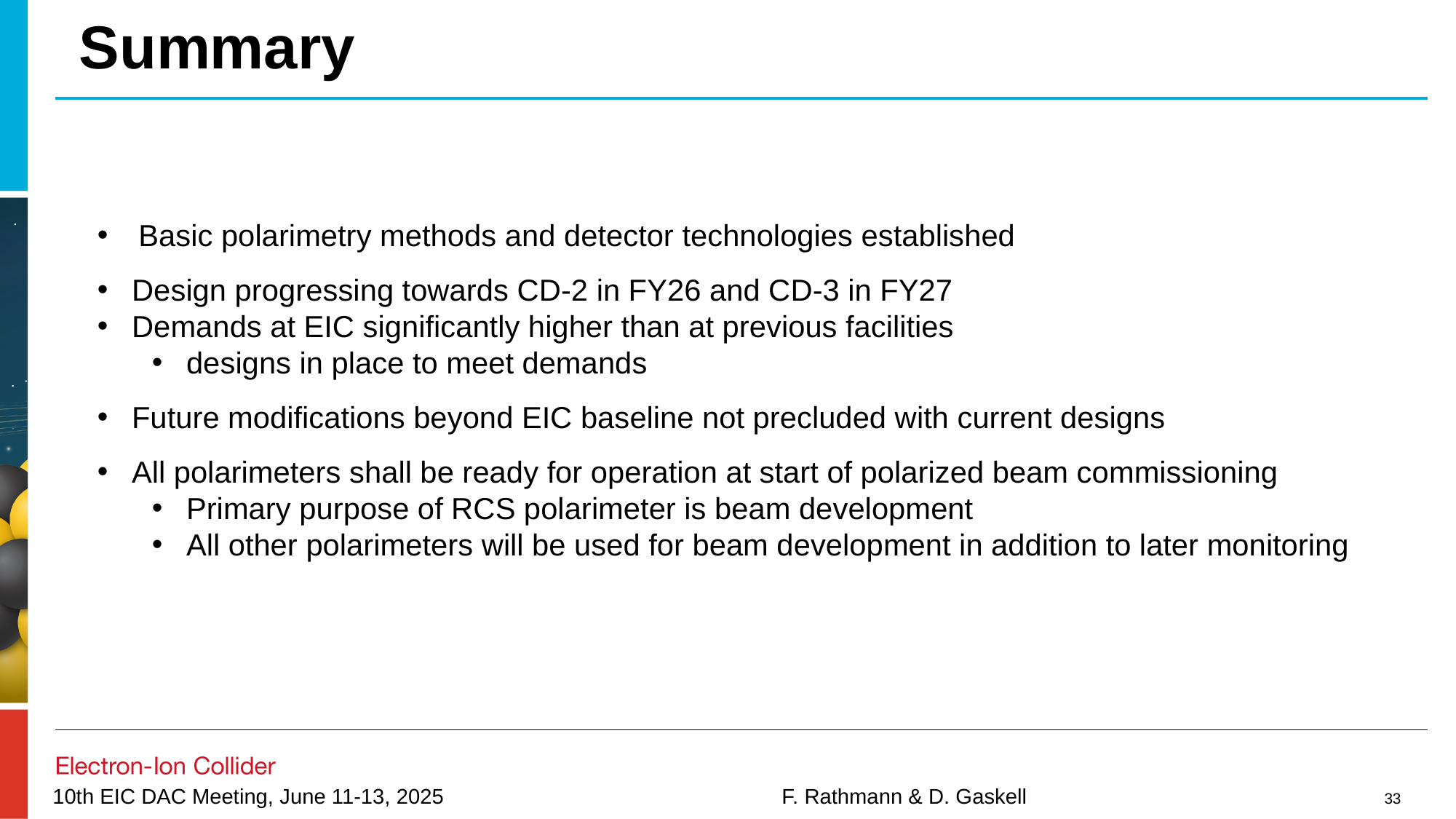

Summary
Basic polarimetry methods and detector technologies established
Design progressing towards CD-2 in FY26 and CD-3 in FY27
Demands at EIC significantly higher than at previous facilities
designs in place to meet demands
Future modifications beyond EIC baseline not precluded with current designs
All polarimeters shall be ready for operation at start of polarized beam commissioning
Primary purpose of RCS polarimeter is beam development
All other polarimeters will be used for beam development in addition to later monitoring
33